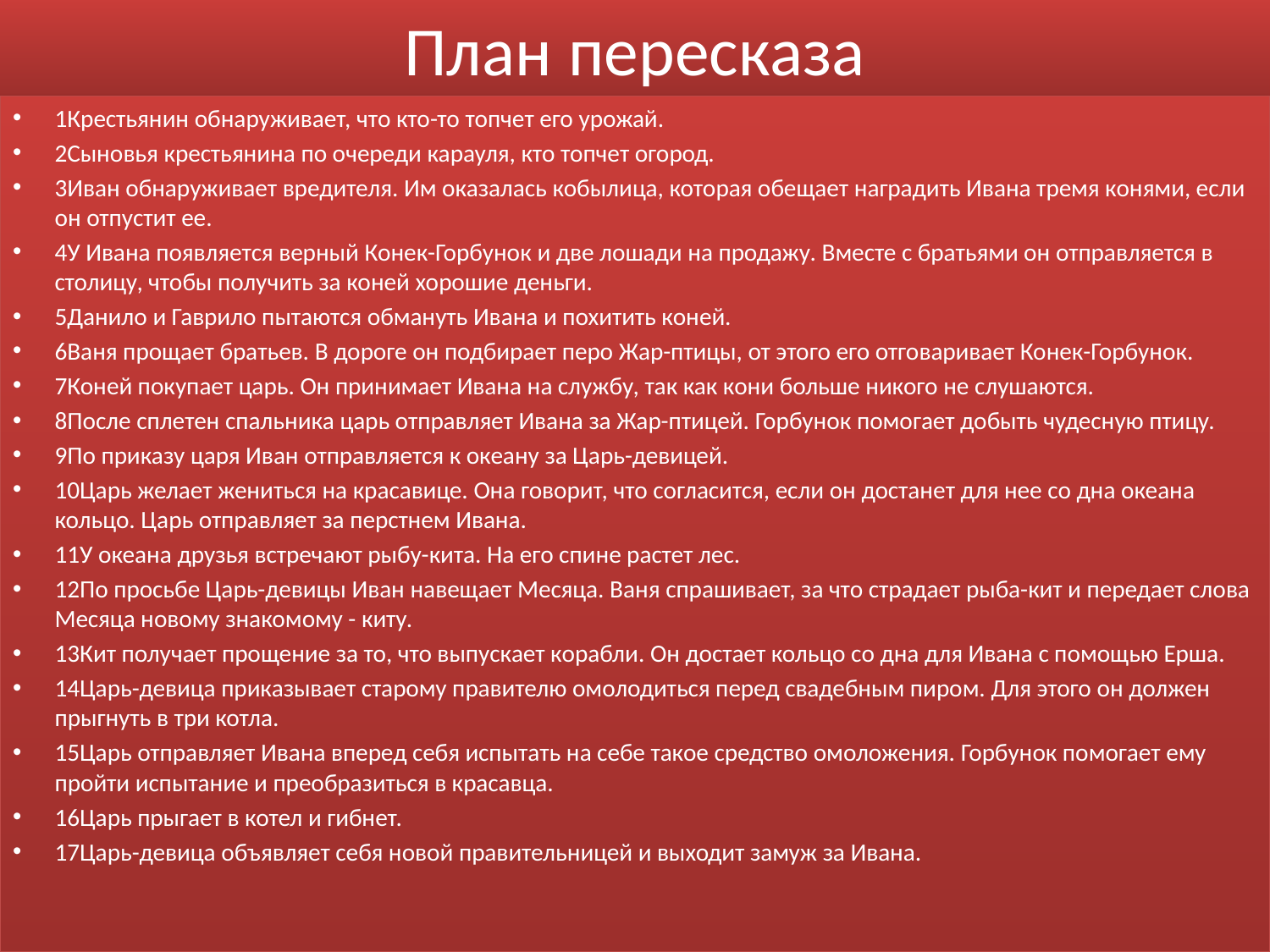

# План пересказа
1Крестьянин обнаруживает, что кто-то топчет его урожай.
2Сыновья крестьянина по очереди карауля, кто топчет огород.
3Иван обнаруживает вредителя. Им оказалась кобылица, которая обещает наградить Ивана тремя конями, если он отпустит ее.
4У Ивана появляется верный Конек-Горбунок и две лошади на продажу. Вместе с братьями он отправляется в столицу, чтобы получить за коней хорошие деньги.
5Данило и Гаврило пытаются обмануть Ивана и похитить коней.
6Ваня прощает братьев. В дороге он подбирает перо Жар-птицы, от этого его отговаривает Конек-Горбунок.
7Коней покупает царь. Он принимает Ивана на службу, так как кони больше никого не слушаются.
8После сплетен спальника царь отправляет Ивана за Жар-птицей. Горбунок помогает добыть чудесную птицу.
9По приказу царя Иван отправляется к океану за Царь-девицей.
10Царь желает жениться на красавице. Она говорит, что согласится, если он достанет для нее со дна океана кольцо. Царь отправляет за перстнем Ивана.
11У океана друзья встречают рыбу-кита. На его спине растет лес.
12По просьбе Царь-девицы Иван навещает Месяца. Ваня спрашивает, за что страдает рыба-кит и передает слова Месяца новому знакомому - киту.
13Кит получает прощение за то, что выпускает корабли. Он достает кольцо со дна для Ивана с помощью Ерша.
14Царь-девица приказывает старому правителю омолодиться перед свадебным пиром. Для этого он должен прыгнуть в три котла.
15Царь отправляет Ивана вперед себя испытать на себе такое средство омоложения. Горбунок помогает ему пройти испытание и преобразиться в красавца.
16Царь прыгает в котел и гибнет.
17Царь-девица объявляет себя новой правительницей и выходит замуж за Ивана.